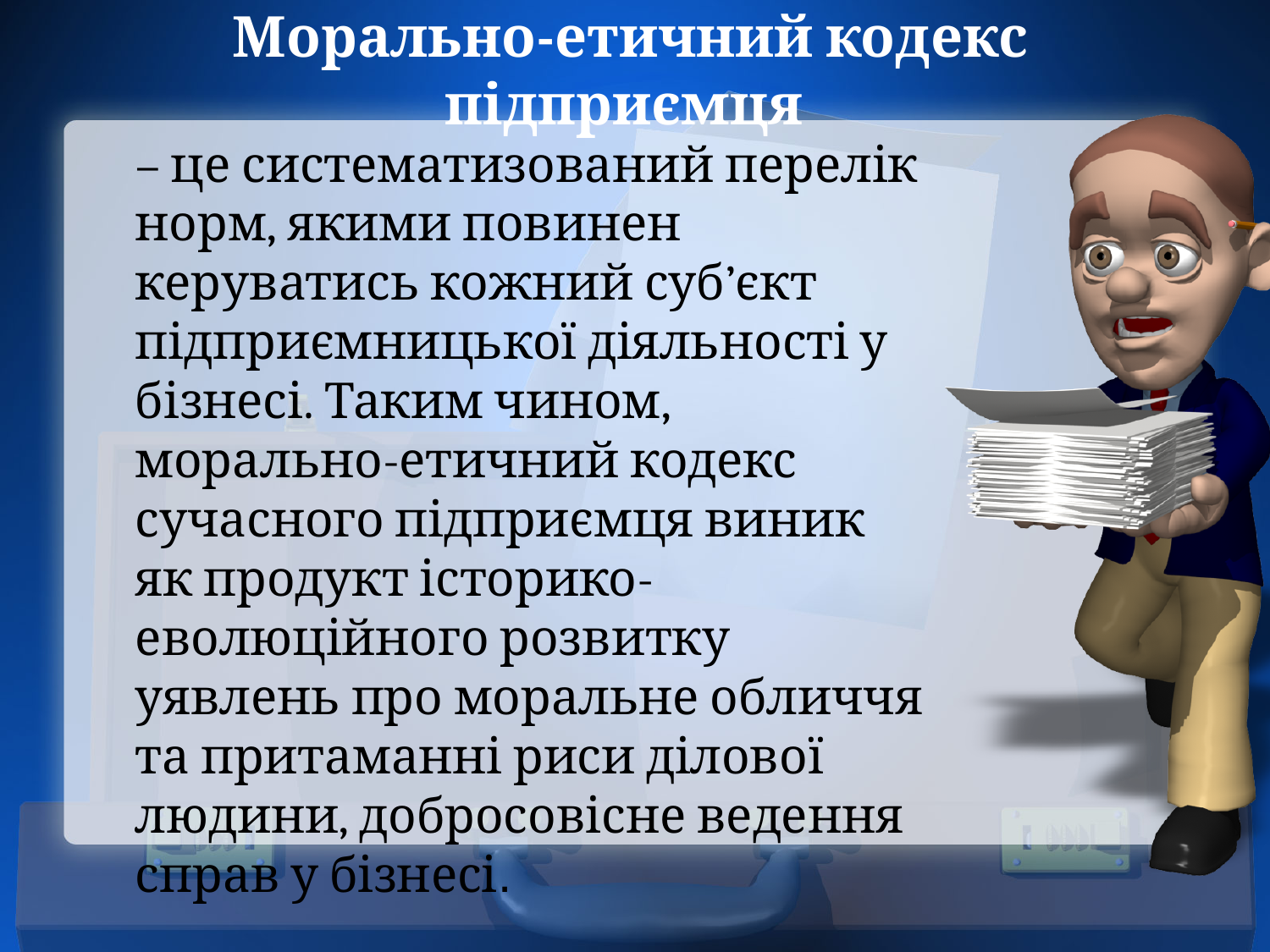

# Морально-етичний кодекс підприємця
	– це систематизований перелік норм, якими повинен керуватись кожний суб’єкт підприємницької діяльності у бізнесі. Таким чином, морально-етичний кодекс сучасного підприємця виник як продукт історико-еволюційного розвитку уявлень про моральне обличчя та притаманні риси ділової людини, добросовісне ведення справ у бізнесі.